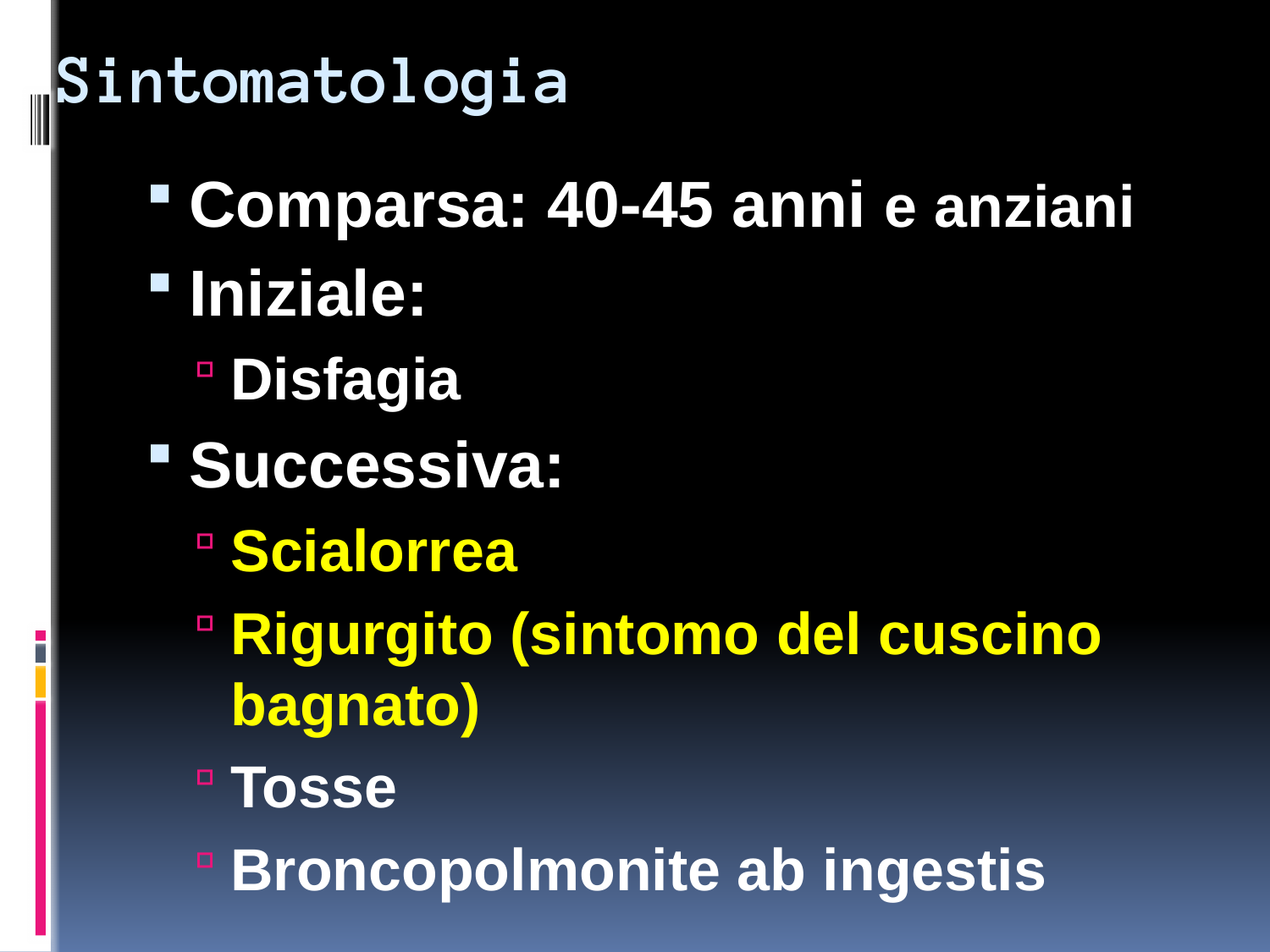

# Sintomatologia
Comparsa: 40-45 anni e anziani
Iniziale:
Disfagia
Successiva:
Scialorrea
Rigurgito (sintomo del cuscino bagnato)
Tosse
Broncopolmonite ab ingestis